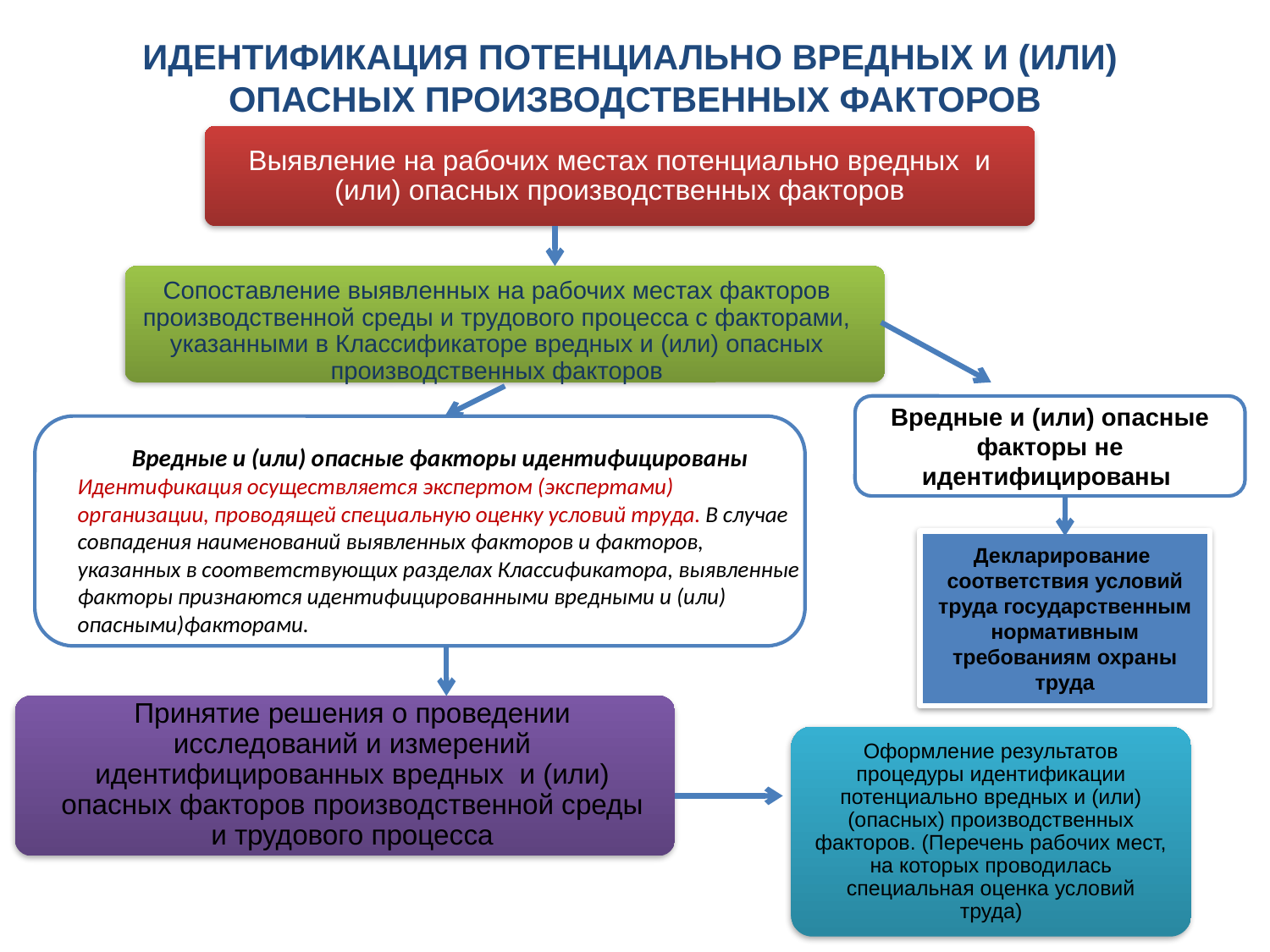

# ИДЕНТИФИКАЦИЯ ПОТЕНЦИАЛЬНО ВРЕДНЫХ И (ИЛИ) ОПАСНЫХ ПРОИЗВОДСТВЕННЫХ ФАКТОРОВ

Выявление на рабочих местах потенциально вредных  и (или) опасных производственных факторов

Сопоставление выявленных на рабочих местах факторов производственной среды и трудового процесса с факторами, указанными в Классификаторе вредных и (или) опасных производственных факторов
Вредные и (или) опасные факторы не идентифицированы

Вредные и (или) опасные факторы идентифицированы
Идентификация осуществляется экспертом (экспертами) организации, проводящей специальную оценку условий труда. В случае совпадения наименований выявленных факторов и факторов, указанных в соответствующих разделах Классификатора, выявленные факторы признаются идентифицированными вредными и (или) опасными)факторами.

Декларирование  соответствия условий труда государственным нормативным требованиям охраны труда

Принятие решения о проведении исследований и измерений идентифицированных вредных  и (или) опасных факторов производственной среды и трудового процесса

Оформление результатов процедуры идентификации потенциально вредных и (или) (опасных) производственных факторов. (Перечень рабочих мест, на которых проводилась специальная оценка условий труда)